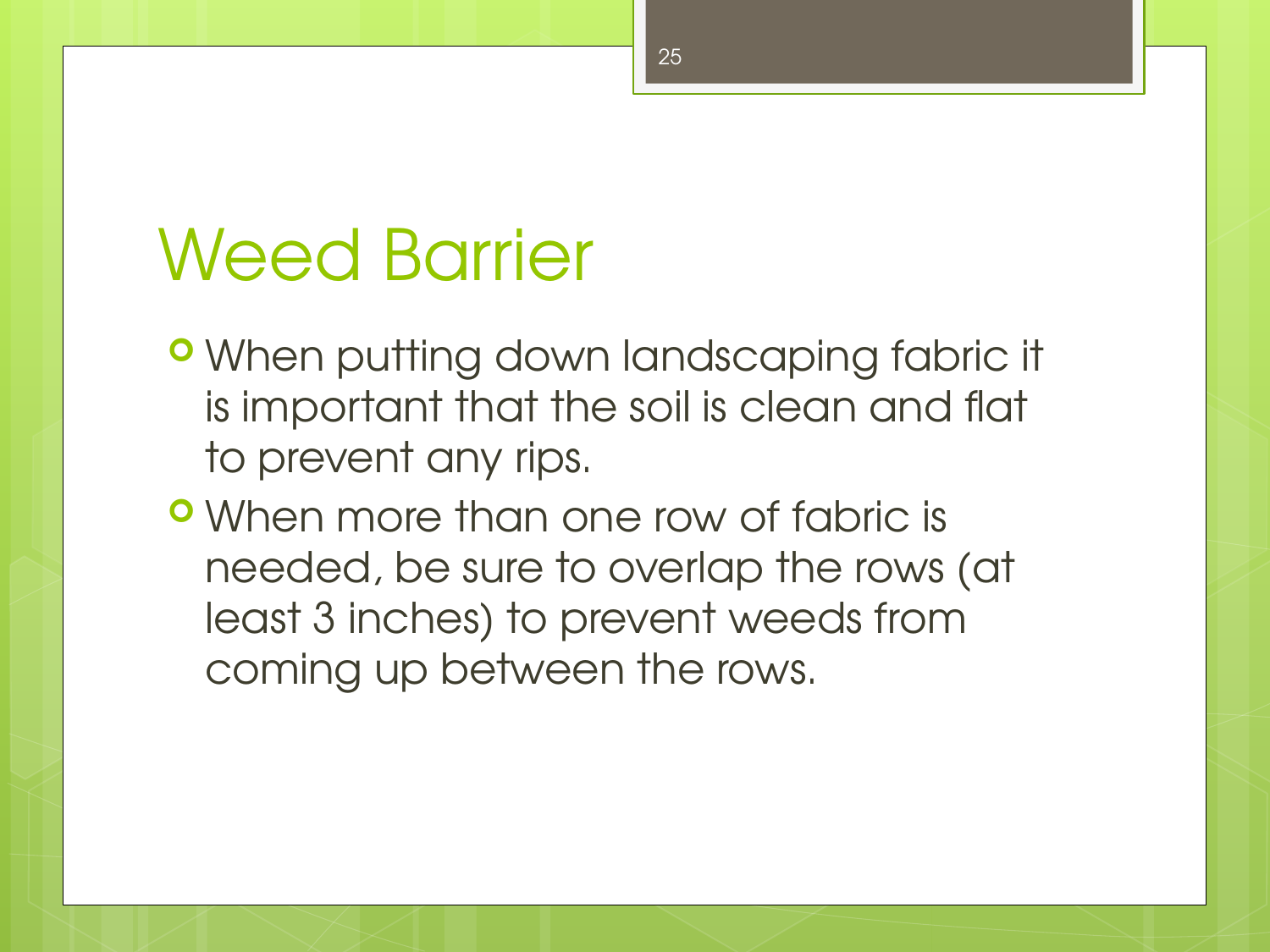

25
# Weed Barrier
When putting down landscaping fabric it is important that the soil is clean and flat to prevent any rips.
When more than one row of fabric is needed, be sure to overlap the rows (at least 3 inches) to prevent weeds from coming up between the rows.